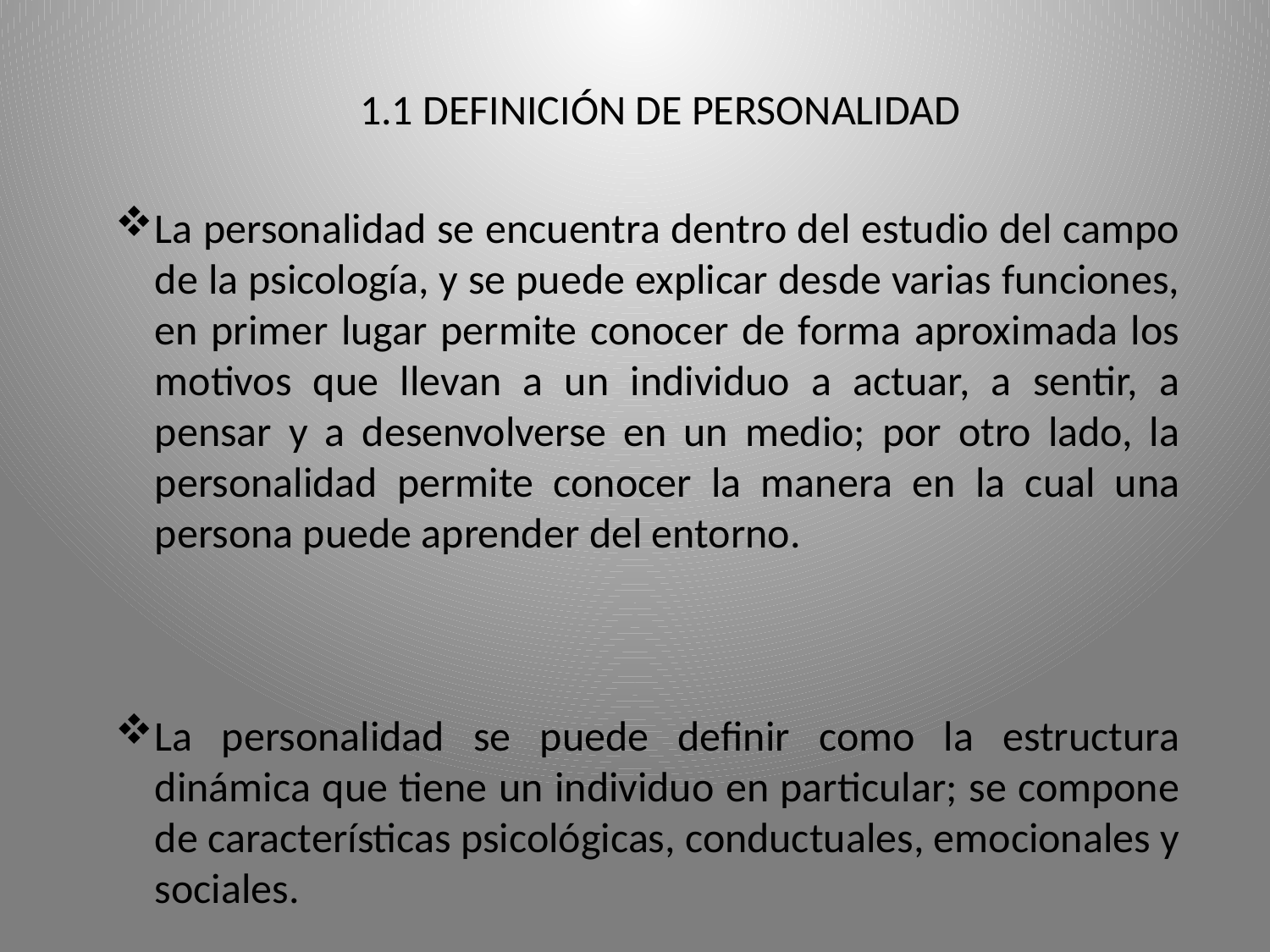

1.1 DEFINICIÓN DE PERSONALIDAD

La personalidad se encuentra dentro del estudio del campo de la psicología, y se puede explicar desde varias funciones, en primer lugar permite conocer de forma aproximada los motivos que llevan a un individuo a actuar, a sentir, a pensar y a desenvolverse en un medio; por otro lado, la personalidad permite conocer la manera en la cual una persona puede aprender del entorno.

La personalidad se puede definir como la estructura dinámica que tiene un individuo en particular; se compone de características psicológicas, conductuales, emocionales y sociales.